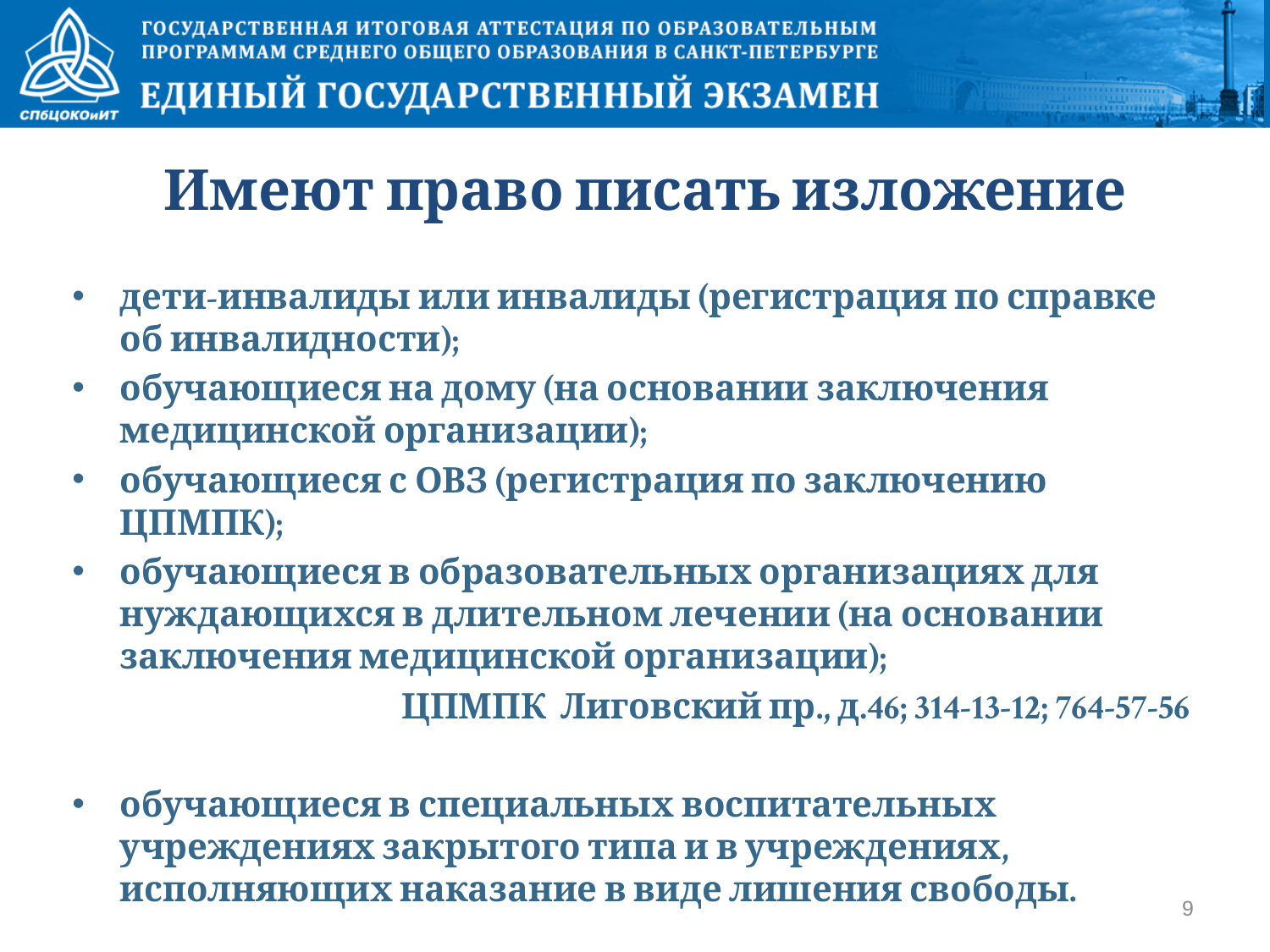

# Имеют право писать изложение
дети-инвалиды или инвалиды (регистрация по справке об инвалидности);
обучающиеся на дому (на основании заключения медицинской организации);
обучающиеся с ОВЗ (регистрация по заключению ЦПМПК);
обучающиеся в образовательных организациях для нуждающихся в длительном лечении (на основании заключения медицинской организации);
ЦПМПК  Лиговский пр., д.46; 314-13-12; 764-57-56

обучающиеся в специальных воспитательных учреждениях закрытого типа и в учреждениях, исполняющих наказание в виде лишения свободы.

9